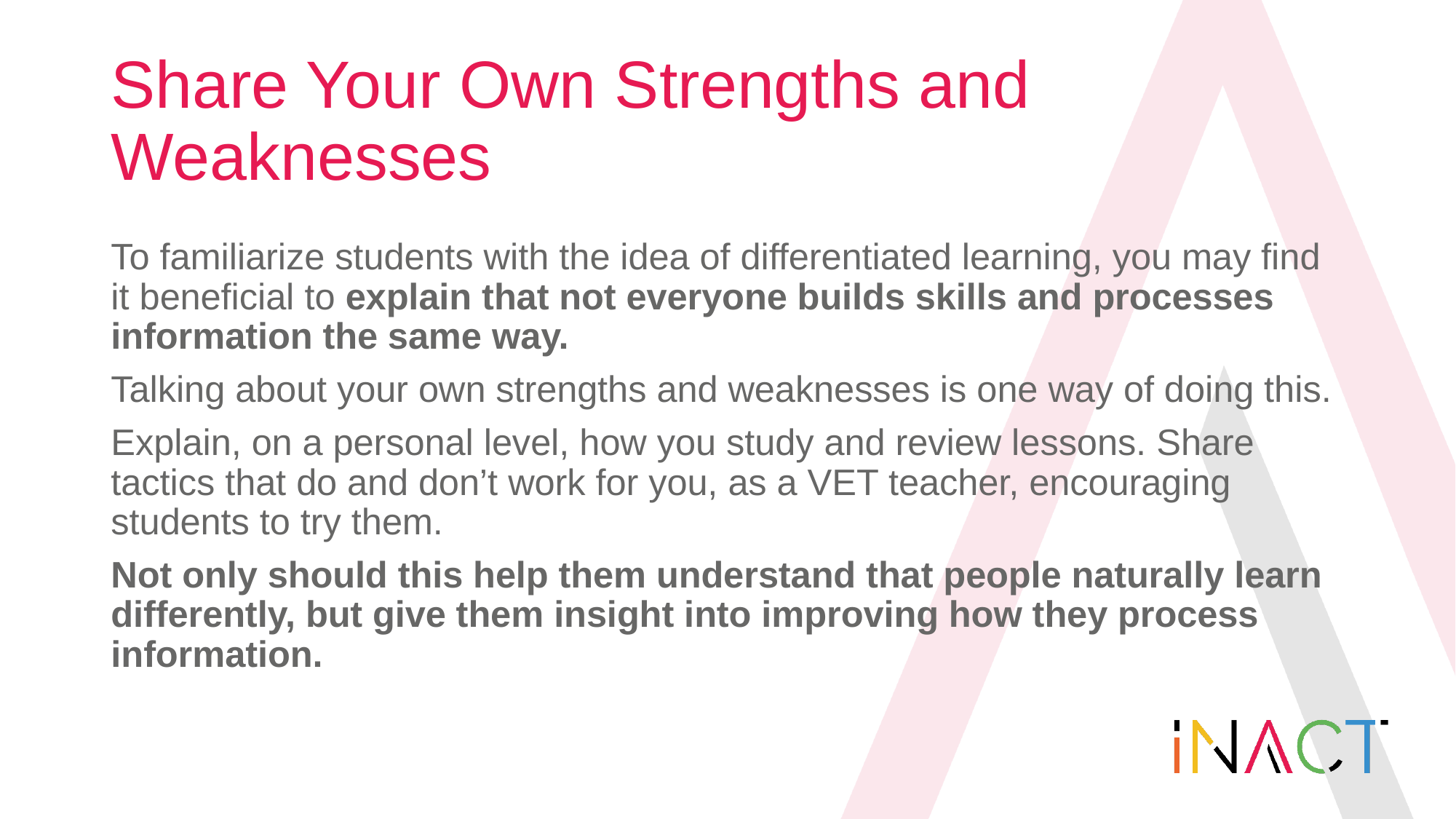

# Share Your Own Strengths and Weaknesses
To familiarize students with the idea of differentiated learning, you may find it beneficial to explain that not everyone builds skills and processes information the same way.
Talking about your own strengths and weaknesses is one way of doing this.
Explain, on a personal level, how you study and review lessons. Share tactics that do and don’t work for you, as a VET teacher, encouraging students to try them.
Not only should this help them understand that people naturally learn differently, but give them insight into improving how they process information.